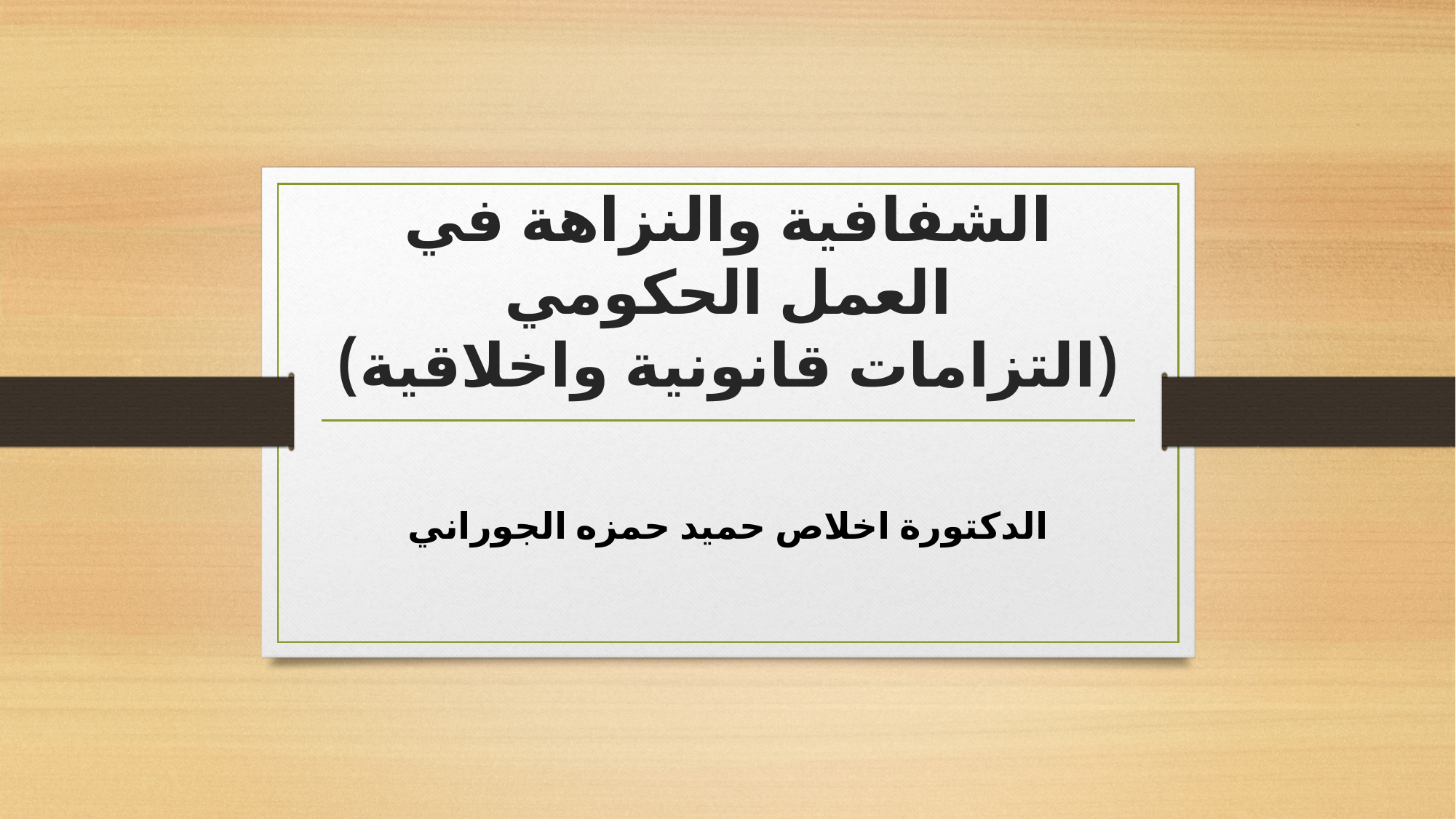

# الشفافية والنزاهة في العمل الحكومي (التزامات قانونية واخلاقية)

الدكتورة اخلاص حميد حمزه الجوراني